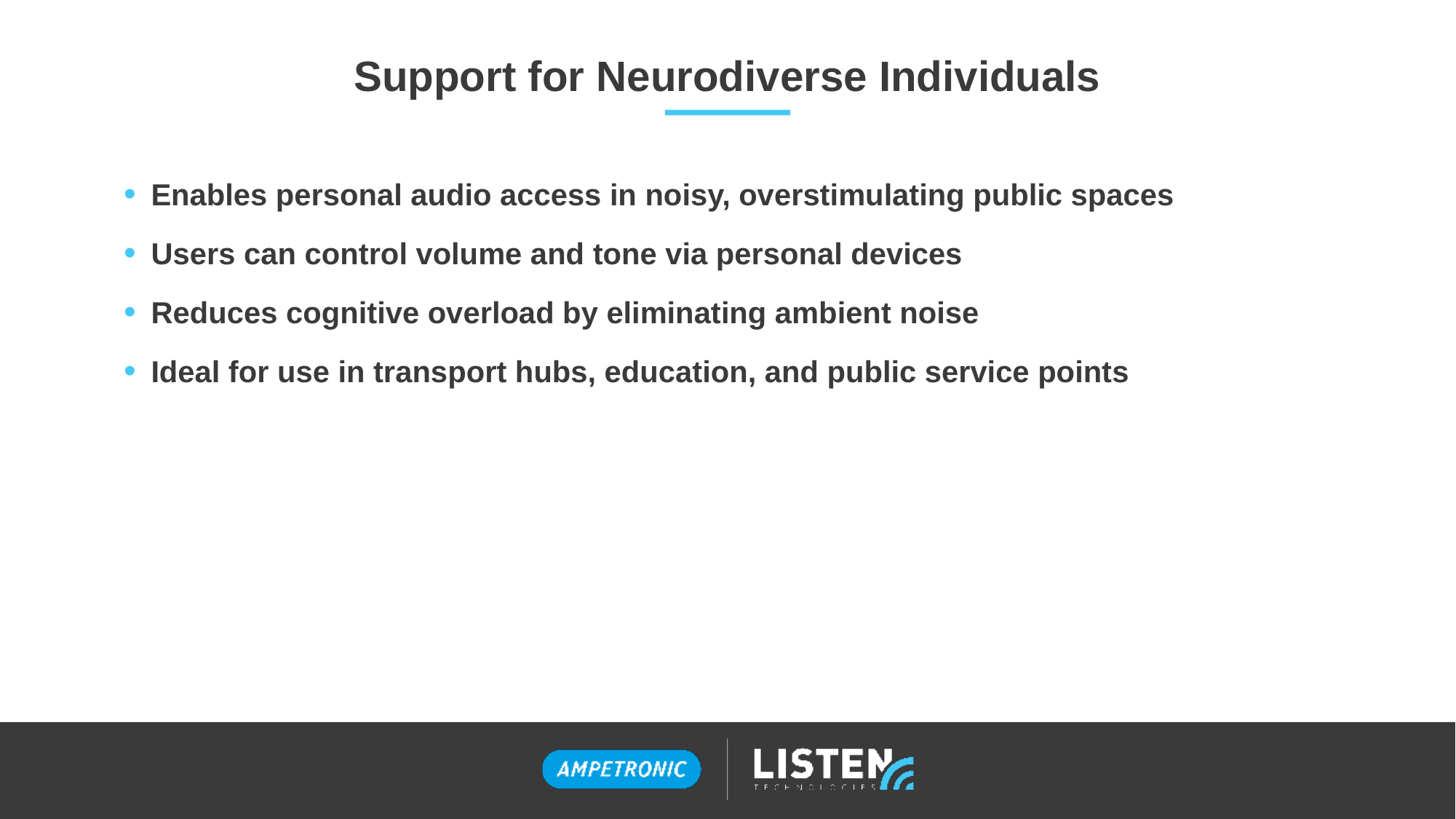

# Support for Neurodiverse Individuals
Enables personal audio access in noisy, overstimulating public spaces
Users can control volume and tone via personal devices
Reduces cognitive overload by eliminating ambient noise
Ideal for use in transport hubs, education, and public service points